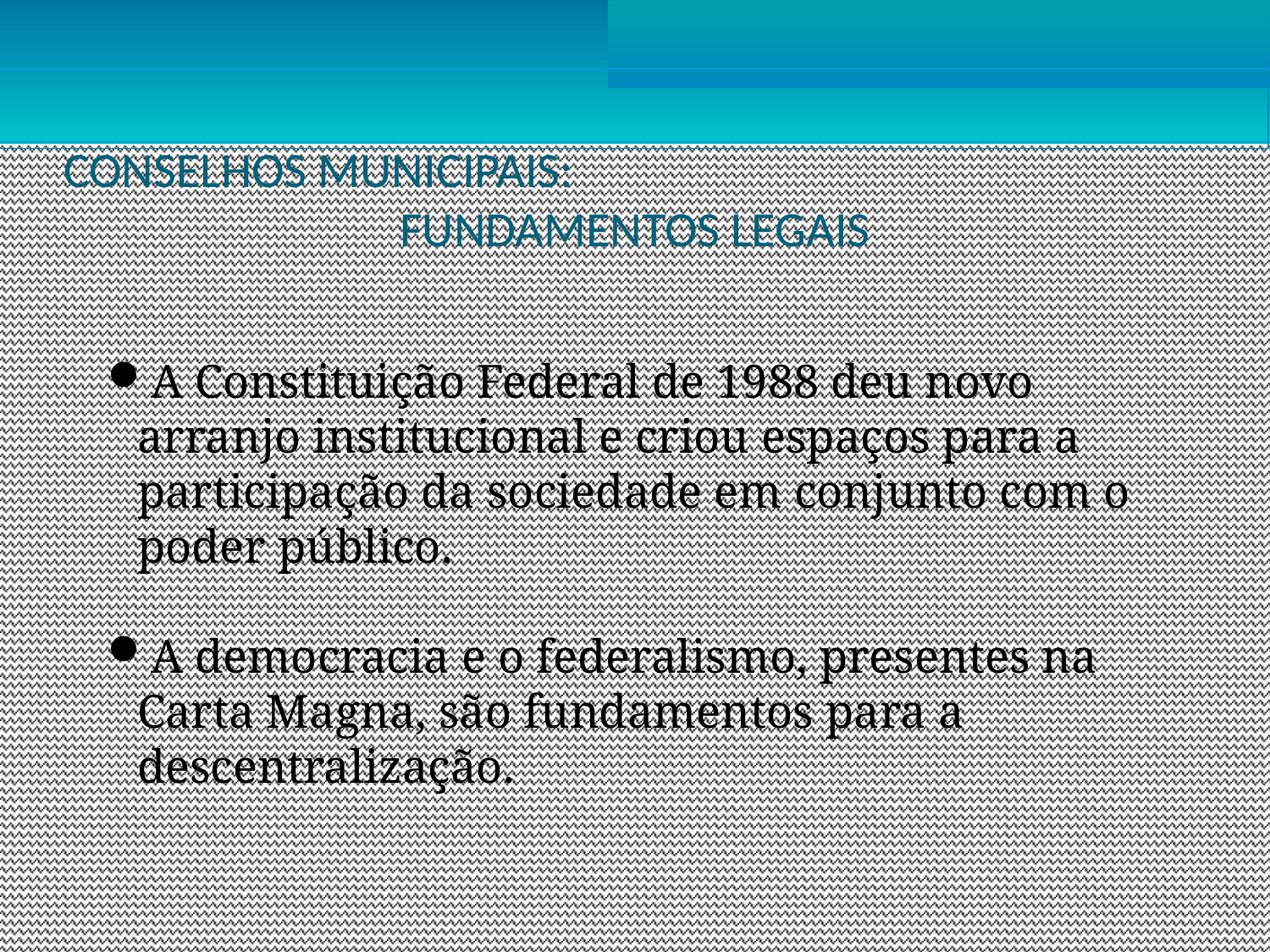

CONSELHOS MUNICIPAIS:
FUNDAMENTOS LEGAIS
A Constituição Federal de 1988 deu novo arranjo institucional e criou espaços para a participação da sociedade em conjunto com o poder público.

A democracia e o federalismo, presentes na Carta Magna, são fundamentos para a descentralização.